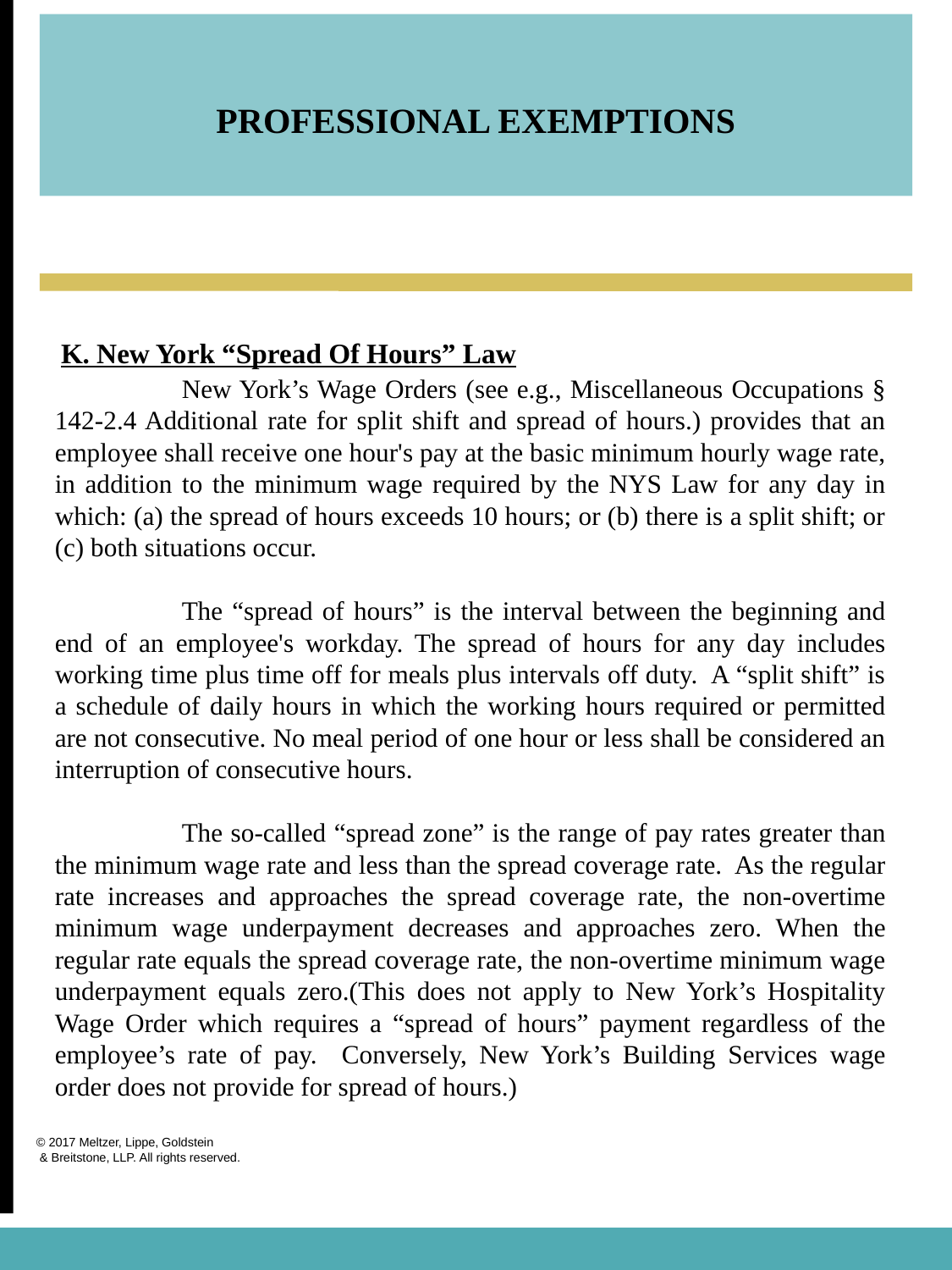

PROFESSIONAL EXEMPTIONS

 K. New York “Spread Of Hours” Law
	New York’s Wage Orders (see e.g., Miscellaneous Occupations § 142-2.4 Additional rate for split shift and spread of hours.) provides that an employee shall receive one hour's pay at the basic minimum hourly wage rate, in addition to the minimum wage required by the NYS Law for any day in which: (a) the spread of hours exceeds 10 hours; or (b) there is a split shift; or (c) both situations occur.

	The “spread of hours” is the interval between the beginning and end of an employee's workday. The spread of hours for any day includes working time plus time off for meals plus intervals off duty.  A “split shift” is a schedule of daily hours in which the working hours required or permitted are not consecutive. No meal period of one hour or less shall be considered an interruption of consecutive hours.
	The so-called “spread zone” is the range of pay rates greater than the minimum wage rate and less than the spread coverage rate.  As the regular rate increases and approaches the spread coverage rate, the non-overtime minimum wage underpayment decreases and approaches zero. When the regular rate equals the spread coverage rate, the non-overtime minimum wage underpayment equals zero.(This does not apply to New York’s Hospitality Wage Order which requires a “spread of hours” payment regardless of the employee’s rate of pay.  Conversely, New York’s Building Services wage order does not provide for spread of hours.)